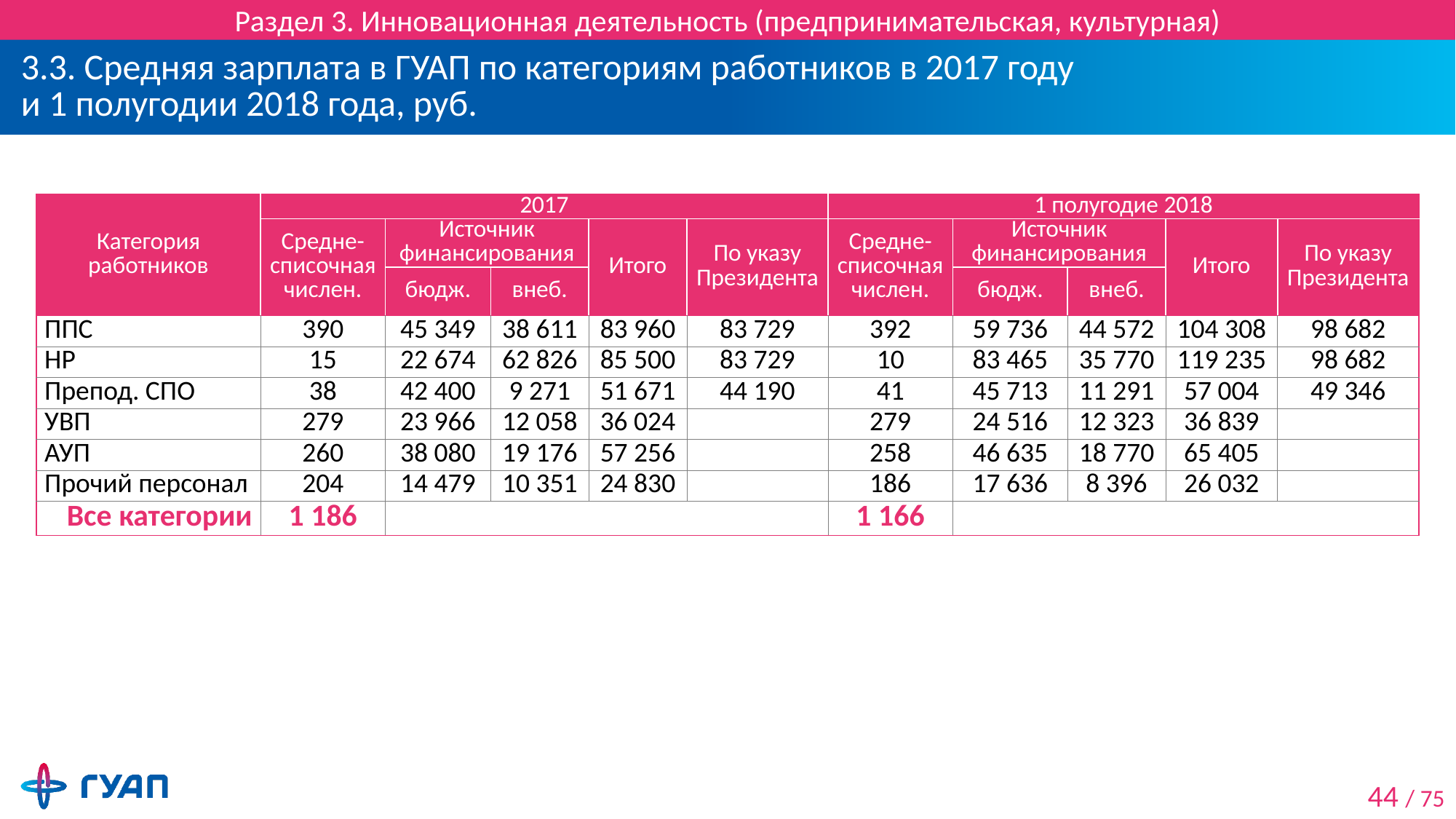

Раздел 3. Инновационная деятельность (предпринимательская, культурная)
# 3.3. Средняя зарплата в ГУАП по категориям работников в 2017 году и 1 полугодии 2018 года, руб.
| Категория работников | 2017 |  |  |  |  | 1 полугодие 2018 |  |  |  |  |
| --- | --- | --- | --- | --- | --- | --- | --- | --- | --- | --- |
|  | Средне- списочная числен. | Источник финансирования |  | Итого | По указу Президента | Средне- списочная числен. | Источник финансирования |  | Итого | По указу Президента |
|  |  | бюдж. | внеб. |  |  |  | бюдж. | внеб. |  |  |
| ППС | 390 | 45 349 | 38 611 | 83 960 | 83 729 | 392 | 59 736 | 44 572 | 104 308 | 98 682 |
| НР | 15 | 22 674 | 62 826 | 85 500 | 83 729 | 10 | 83 465 | 35 770 | 119 235 | 98 682 |
| Препод. СПО | 38 | 42 400 | 9 271 | 51 671 | 44 190 | 41 | 45 713 | 11 291 | 57 004 | 49 346 |
| УВП | 279 | 23 966 | 12 058 | 36 024 |  | 279 | 24 516 | 12 323 | 36 839 |  |
| АУП | 260 | 38 080 | 19 176 | 57 256 |  | 258 | 46 635 | 18 770 | 65 405 |  |
| Прочий персонал | 204 | 14 479 | 10 351 | 24 830 |  | 186 | 17 636 | 8 396 | 26 032 |  |
| Все категории | 1 186 |  |  |  |  | 1 166 |  |  |  |  |